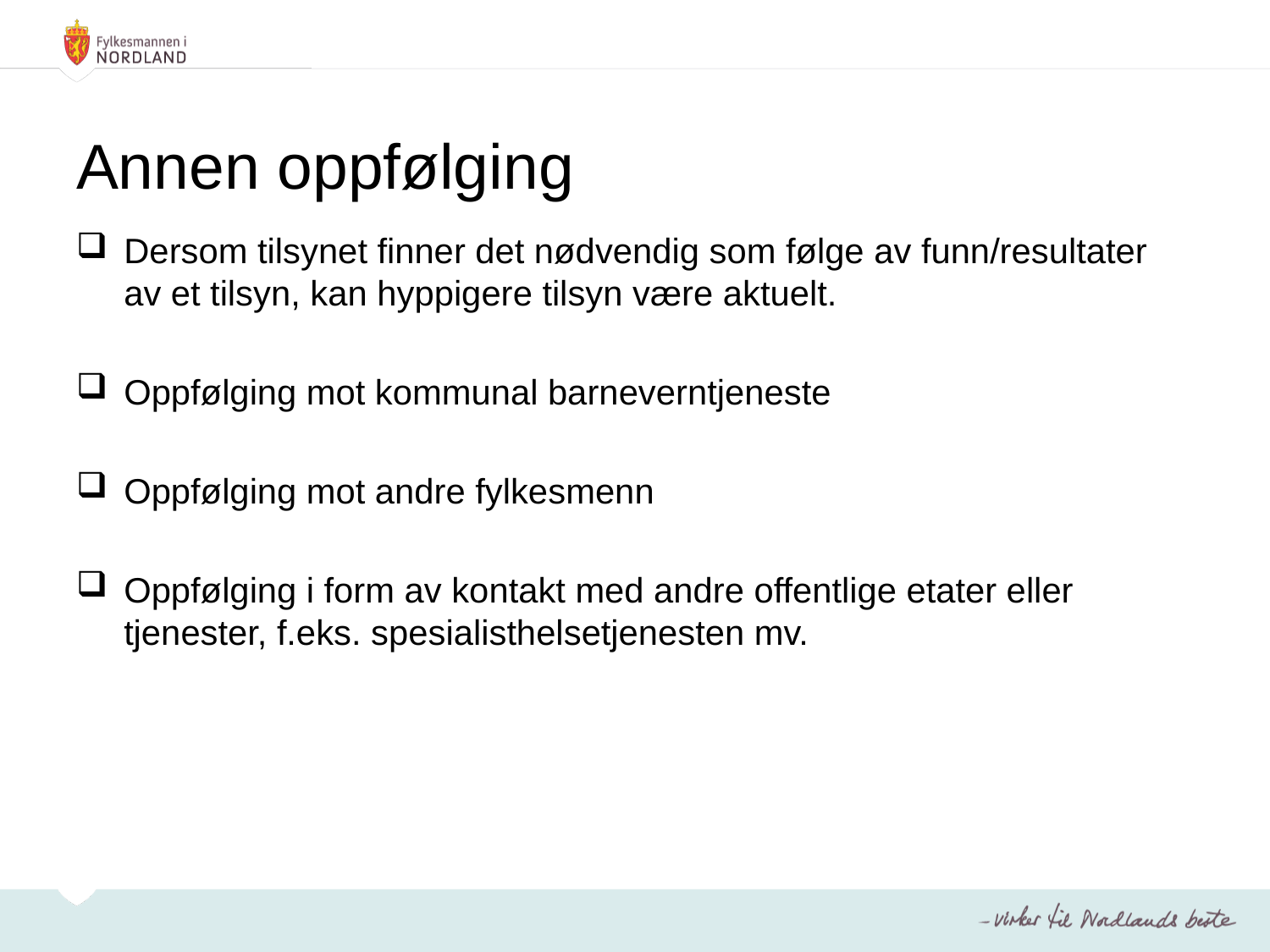

# Annen oppfølging
Dersom tilsynet finner det nødvendig som følge av funn/resultater av et tilsyn, kan hyppigere tilsyn være aktuelt.

Oppfølging mot kommunal barneverntjeneste

Oppfølging mot andre fylkesmenn

Oppfølging i form av kontakt med andre offentlige etater eller tjenester, f.eks. spesialisthelsetjenesten mv.